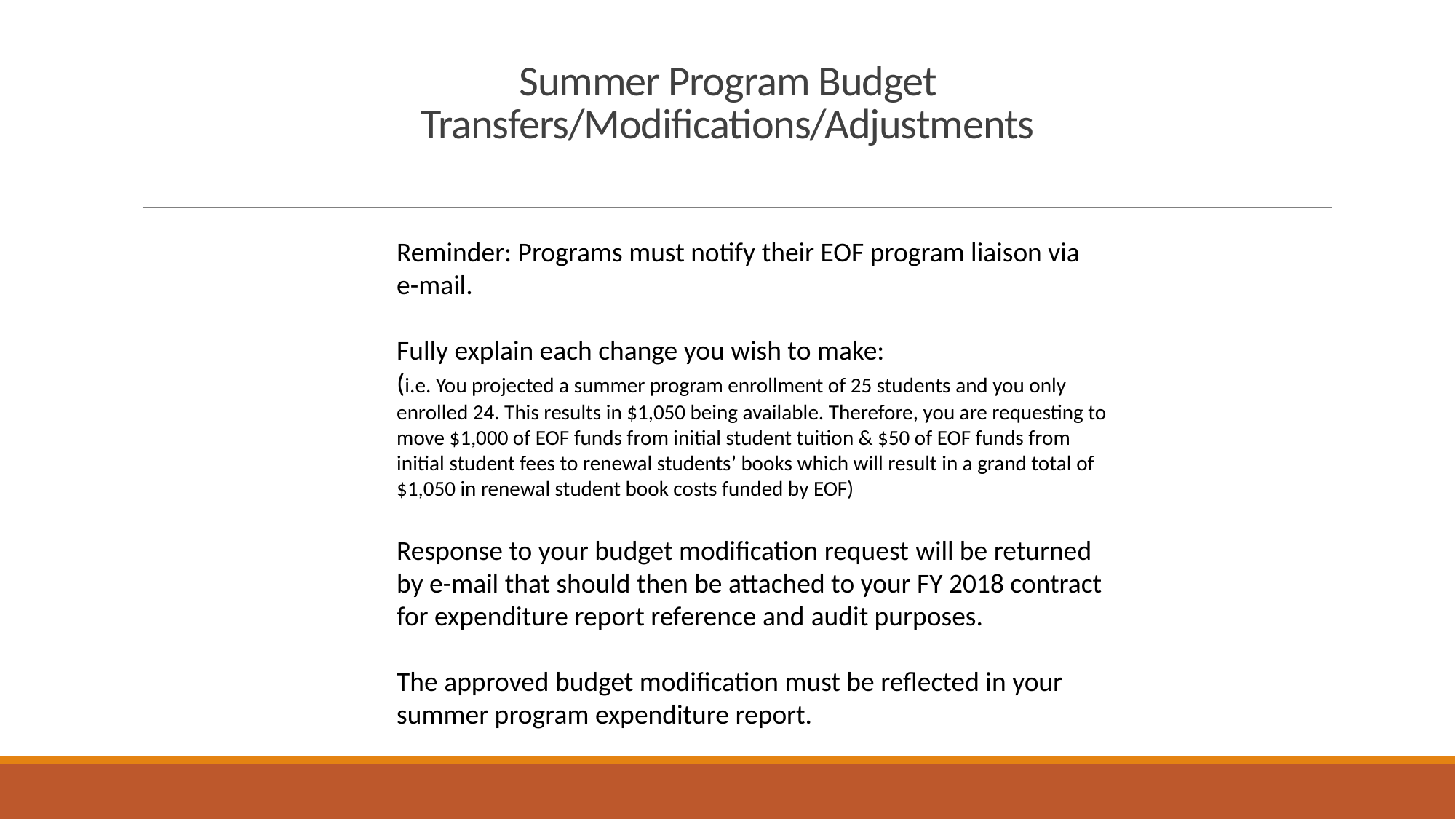

# Summer Program Budget Transfers/Modifications/Adjustments
Reminder: Programs must notify their EOF program liaison via
e-mail.

Fully explain each change you wish to make:
(i.e. You projected a summer program enrollment of 25 students and you only enrolled 24. This results in $1,050 being available. Therefore, you are requesting to move $1,000 of EOF funds from initial student tuition & $50 of EOF funds from initial student fees to renewal students’ books which will result in a grand total of $1,050 in renewal student book costs funded by EOF)

Response to your budget modification request will be returned by e-mail that should then be attached to your FY 2018 contract for expenditure report reference and audit purposes.

The approved budget modification must be reflected in your summer program expenditure report.